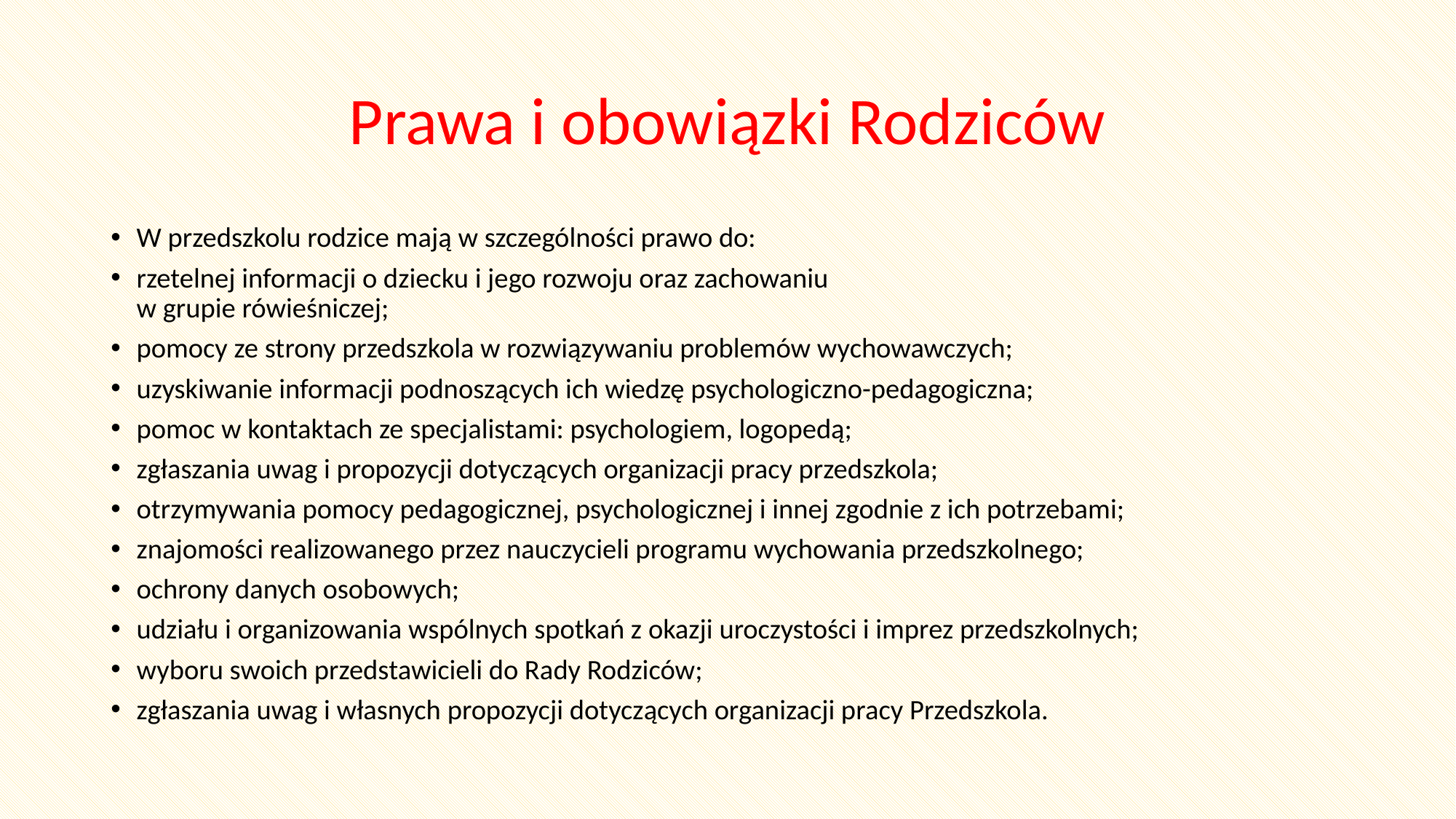

# Prawa i obowiązki Rodziców
W przedszkolu rodzice mają w szczególności prawo do:
rzetelnej informacji o dziecku i jego rozwoju oraz zachowaniu
w grupie rówieśniczej;
pomocy ze strony przedszkola w rozwiązywaniu problemów wychowawczych;
uzyskiwanie informacji podnoszących ich wiedzę psychologiczno-pedagogiczna;
pomoc w kontaktach ze specjalistami: psychologiem, logopedą;
zgłaszania uwag i propozycji dotyczących organizacji pracy przedszkola;
otrzymywania pomocy pedagogicznej, psychologicznej i innej zgodnie z ich potrzebami;
znajomości realizowanego przez nauczycieli programu wychowania przedszkolnego;
ochrony danych osobowych;
udziału i organizowania wspólnych spotkań z okazji uroczystości i imprez przedszkolnych;
wyboru swoich przedstawicieli do Rady Rodziców;
zgłaszania uwag i własnych propozycji dotyczących organizacji pracy Przedszkola.